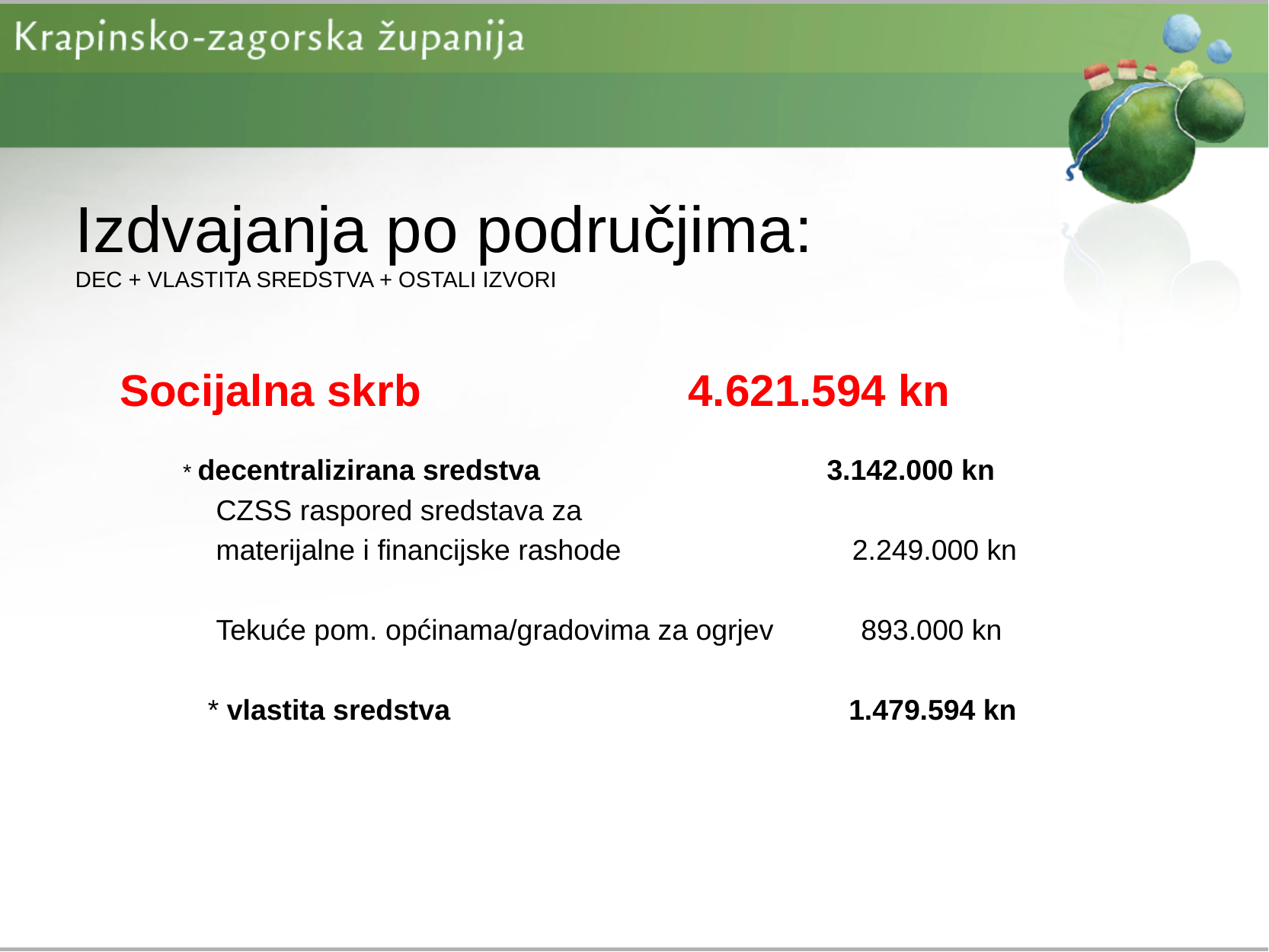

# Izdvajanja po područjima: DEC + VLASTITA SREDSTVA + OSTALI IZVORI
Socijalna skrb 	     	         4.621.594 kn

          * decentralizirana sredstva                                    3.142.000 kn
            CZSS raspored sredstava za
            materijalne i financijske rashode                             2.249.000 kn

            Tekuće pom. općinama/gradovima za ogrjev           893.000 kn

           * vlastita sredstva                                                  1.479.594 kn